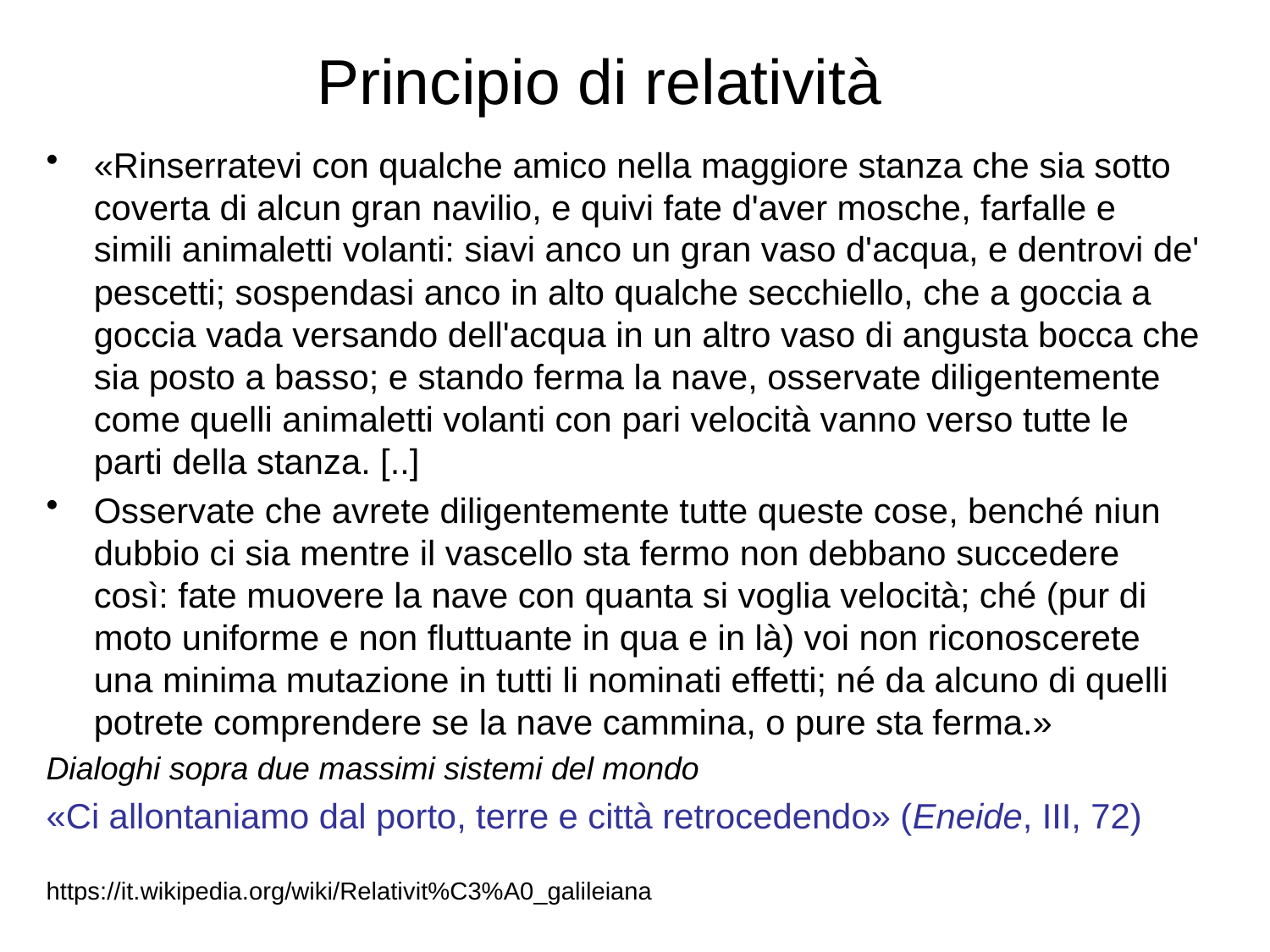

# Principio di relatività
«Rinserratevi con qualche amico nella maggiore stanza che sia sotto coverta di alcun gran navilio, e quivi fate d'aver mosche, farfalle e simili animaletti volanti: siavi anco un gran vaso d'acqua, e dentrovi de' pescetti; sospendasi anco in alto qualche secchiello, che a goccia a goccia vada versando dell'acqua in un altro vaso di angusta bocca che sia posto a basso; e stando ferma la nave, osservate diligentemente come quelli animaletti volanti con pari velocità vanno verso tutte le parti della stanza. [..]
Osservate che avrete diligentemente tutte queste cose, benché niun dubbio ci sia mentre il vascello sta fermo non debbano succedere così: fate muovere la nave con quanta si voglia velocità; ché (pur di moto uniforme e non fluttuante in qua e in là) voi non riconoscerete una minima mutazione in tutti li nominati effetti; né da alcuno di quelli potrete comprendere se la nave cammina, o pure sta ferma.»
Dialoghi sopra due massimi sistemi del mondo
«Ci allontaniamo dal porto, terre e città retrocedendo» (Eneide, III, 72)

https://it.wikipedia.org/wiki/Relativit%C3%A0_galileiana